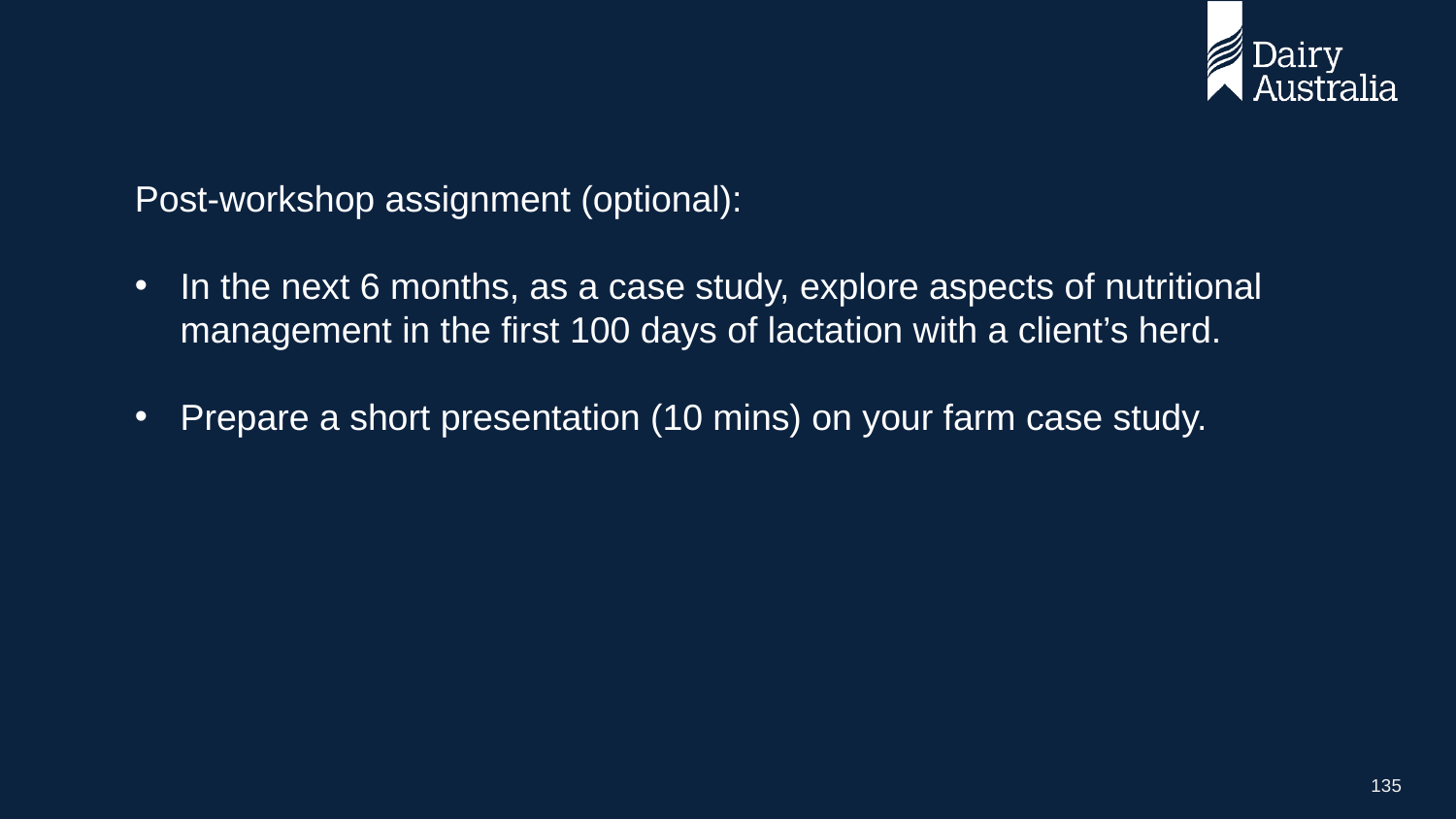

Post-workshop assignment (optional):

In the next 6 months, as a case study, explore aspects of nutritional management in the first 100 days of lactation with a client’s herd.

Prepare a short presentation (10 mins) on your farm case study.
135